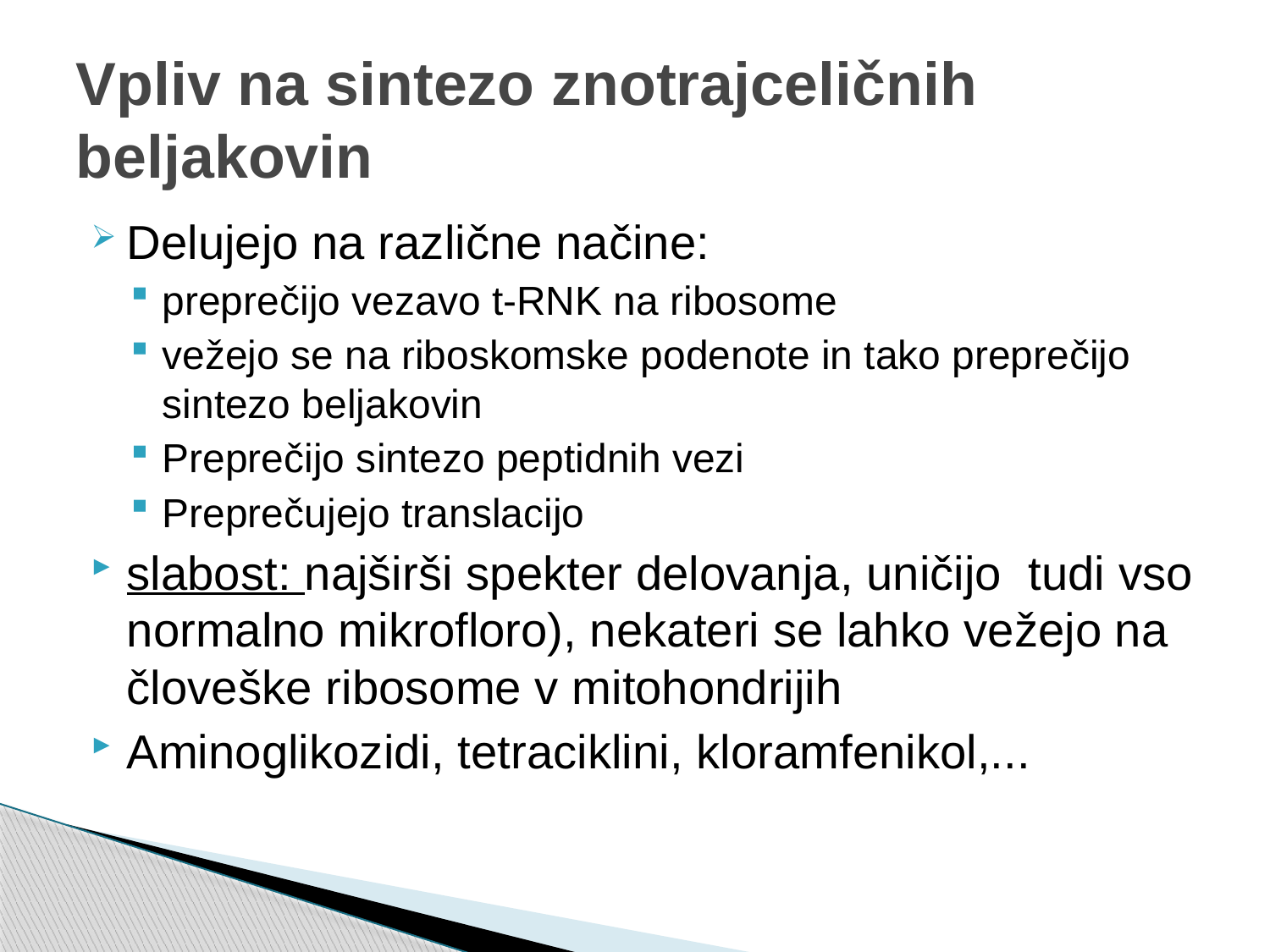

# Vpliv na sintezo znotrajceličnih beljakovin
Delujejo na različne načine:
preprečijo vezavo t-RNK na ribosome
vežejo se na riboskomske podenote in tako preprečijo sintezo beljakovin
Preprečijo sintezo peptidnih vezi
Preprečujejo translacijo
slabost: najširši spekter delovanja, uničijo  tudi vso normalno mikrofloro), nekateri se lahko vežejo na človeške ribosome v mitohondrijih
Aminoglikozidi, tetraciklini, kloramfenikol,...